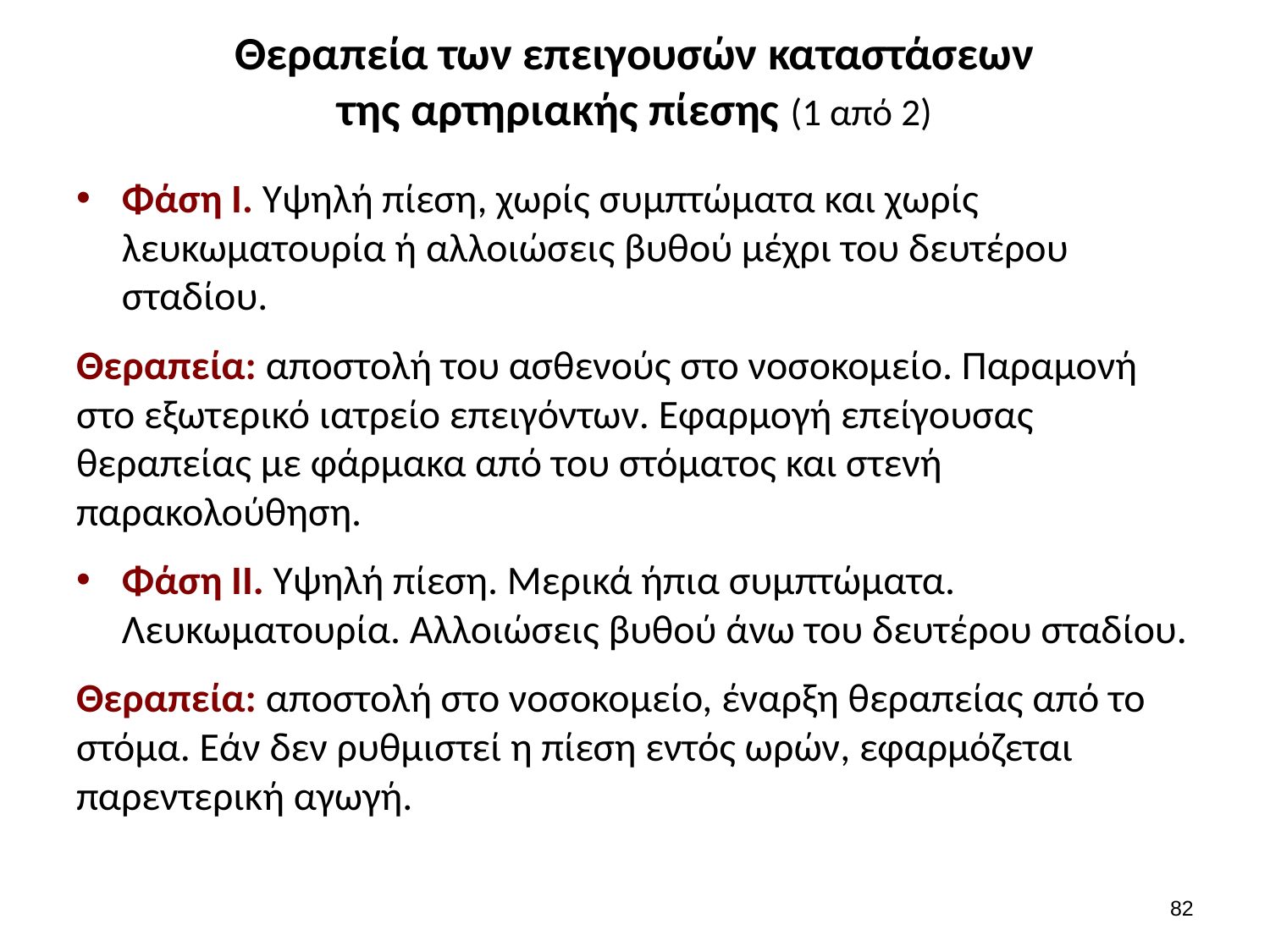

# Θεραπεία των επειγουσών καταστάσεων της αρτηριακής πίεσης (1 από 2)
Φάση I. Υψηλή πίεση, χωρίς συμπτώματα και χωρίς λευκωματουρία ή αλλοιώσεις βυθού μέχρι του δευτέρου σταδίου.
Θεραπεία: αποστολή του ασθενούς στο νοσοκομείο. Παραμονή στο εξωτερικό ιατρείο επειγόντων. Εφαρμογή επείγουσας θεραπείας με φάρμακα από του στόματος και στενή παρακολούθηση.
Φάση II. Υψηλή πίεση. Μερικά ήπια συμπτώματα. Λευκωματουρία. Αλλοιώσεις βυθού άνω του δευτέρου σταδίου.
Θεραπεία: αποστολή στο νοσοκομείο, έναρξη θεραπείας από το στόμα. Εάν δεν ρυθμιστεί η πίεση εντός ωρών, εφαρμόζεται παρεντερική αγωγή.

82